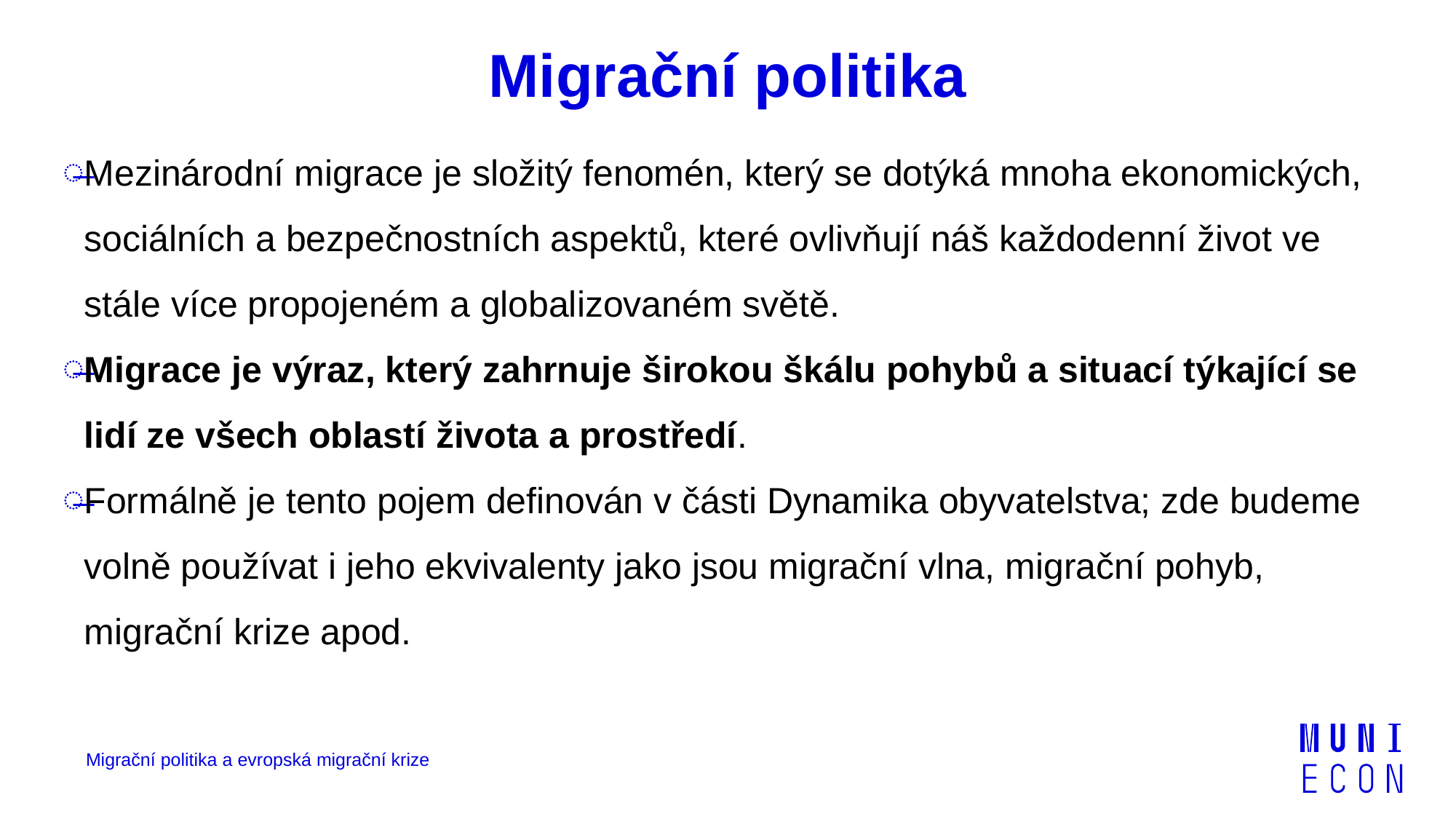

# Migrační politika
Mezinárodní migrace je složitý fenomén, který se dotýká mnoha ekonomických, sociálních a bezpečnostních aspektů, které ovlivňují náš každodenní život ve stále více propojeném a globalizovaném světě.
Migrace je výraz, který zahrnuje širokou škálu pohybů a situací týkající se lidí ze všech oblastí života a prostředí.
Formálně je tento pojem definován v části Dynamika obyvatelstva; zde budeme volně používat i jeho ekvivalenty jako jsou migrační vlna, migrační pohyb, migrační krize apod.

Migrační politika a evropská migrační krize